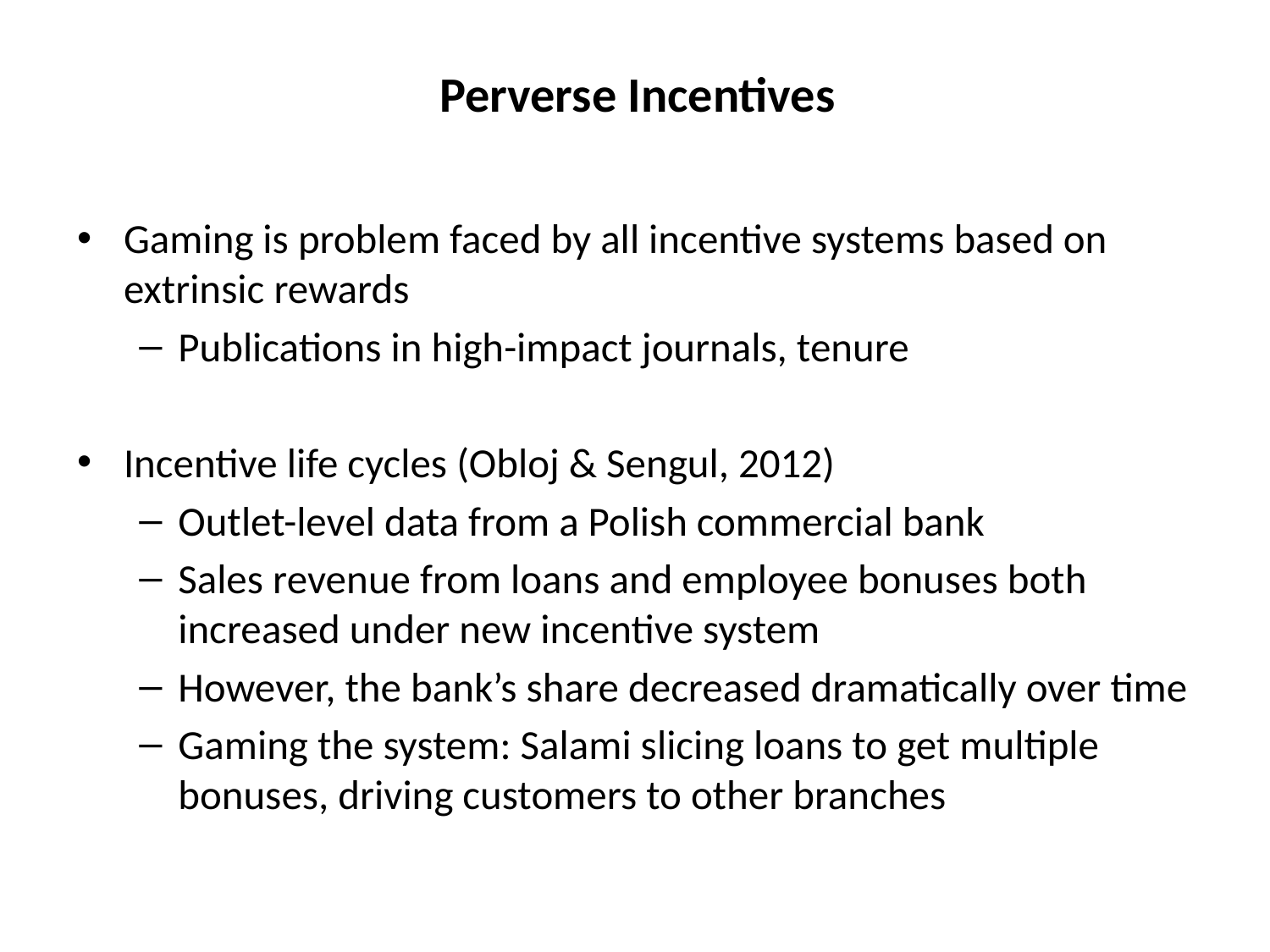

# Perverse Incentives
Gaming is problem faced by all incentive systems based on extrinsic rewards
Publications in high-impact journals, tenure

Incentive life cycles (Obloj & Sengul, 2012)
Outlet-level data from a Polish commercial bank
Sales revenue from loans and employee bonuses both increased under new incentive system
However, the bank’s share decreased dramatically over time
Gaming the system: Salami slicing loans to get multiple bonuses, driving customers to other branches